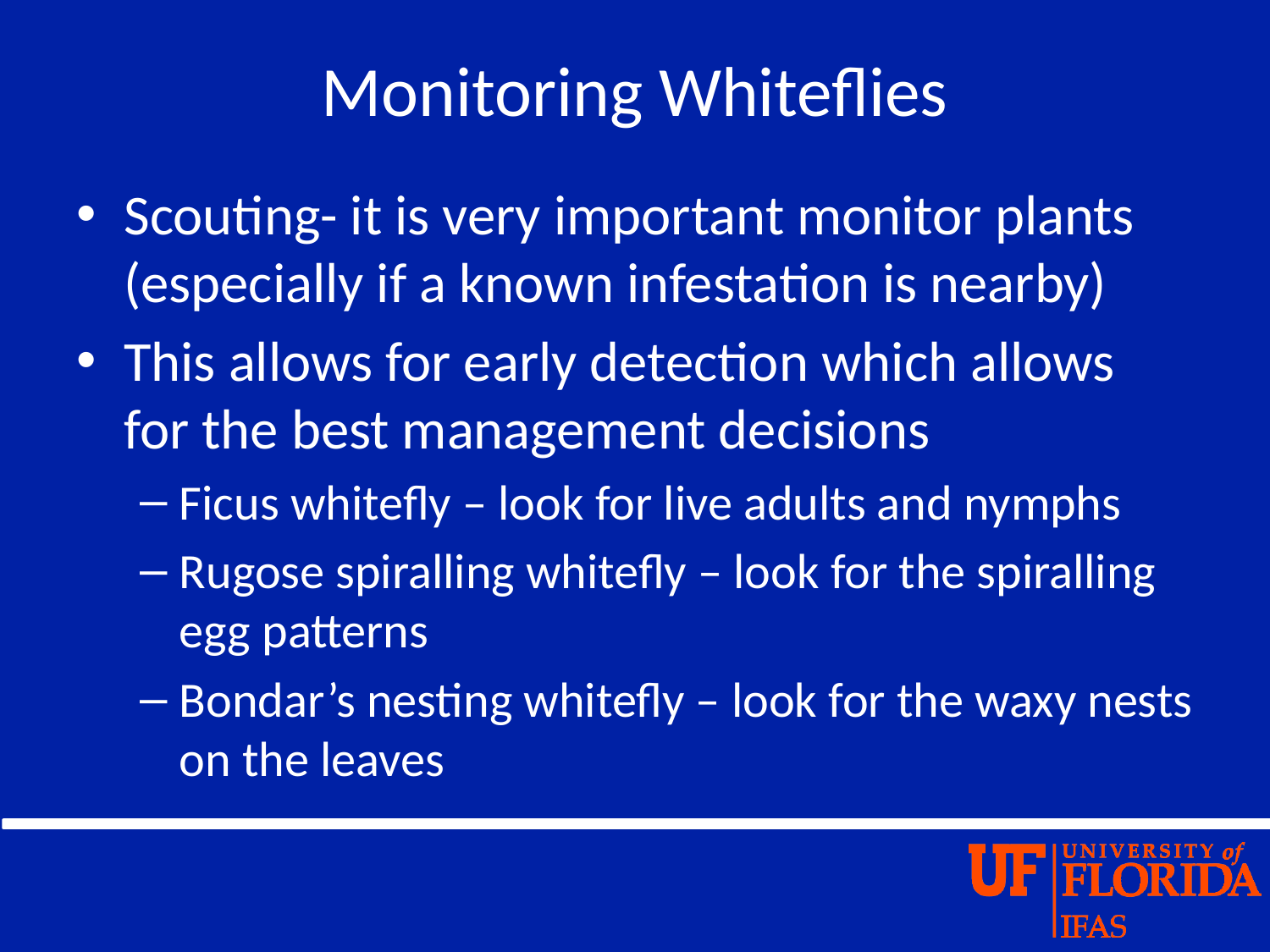

# Monitoring Whiteflies
Scouting- it is very important monitor plants (especially if a known infestation is nearby)
This allows for early detection which allows for the best management decisions
Ficus whitefly – look for live adults and nymphs
Rugose spiralling whitefly – look for the spiralling egg patterns
Bondar’s nesting whitefly – look for the waxy nests on the leaves